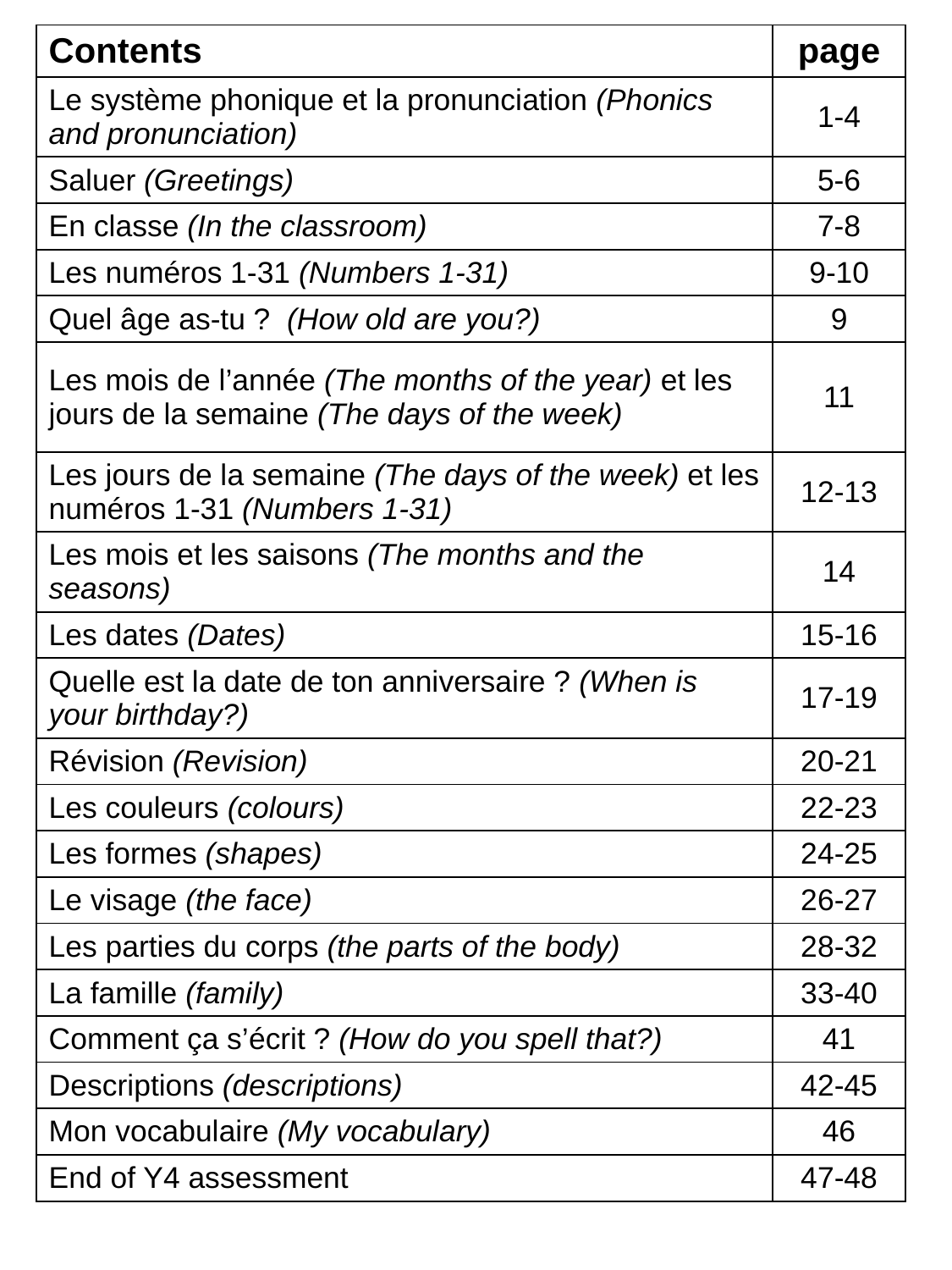

| Contents | page |
| --- | --- |
| Le système phonique et la pronunciation (Phonics and pronunciation) | 1-4 |
| Saluer (Greetings) | 5-6 |
| En classe (In the classroom) | 7-8 |
| Les numéros 1-31 (Numbers 1-31) | 9-10 |
| Quel âge as-tu ? (How old are you?) | 9 |
| Les mois de l’année (The months of the year) et les jours de la semaine (The days of the week) | 11 |
| Les jours de la semaine (The days of the week) et les numéros 1-31 (Numbers 1-31) | 12-13 |
| Les mois et les saisons (The months and the seasons) | 14 |
| Les dates (Dates) | 15-16 |
| Quelle est la date de ton anniversaire ? (When is your birthday?) | 17-19 |
| Révision (Revision) | 20-21 |
| Les couleurs (colours) | 22-23 |
| Les formes (shapes) | 24-25 |
| Le visage (the face) | 26-27 |
| Les parties du corps (the parts of the body) | 28-32 |
| La famille (family) | 33-40 |
| Comment ça s’écrit ? (How do you spell that?) | 41 |
| Descriptions (descriptions) | 42-45 |
| Mon vocabulaire (My vocabulary) | 46 |
| End of Y4 assessment | 47-48 |